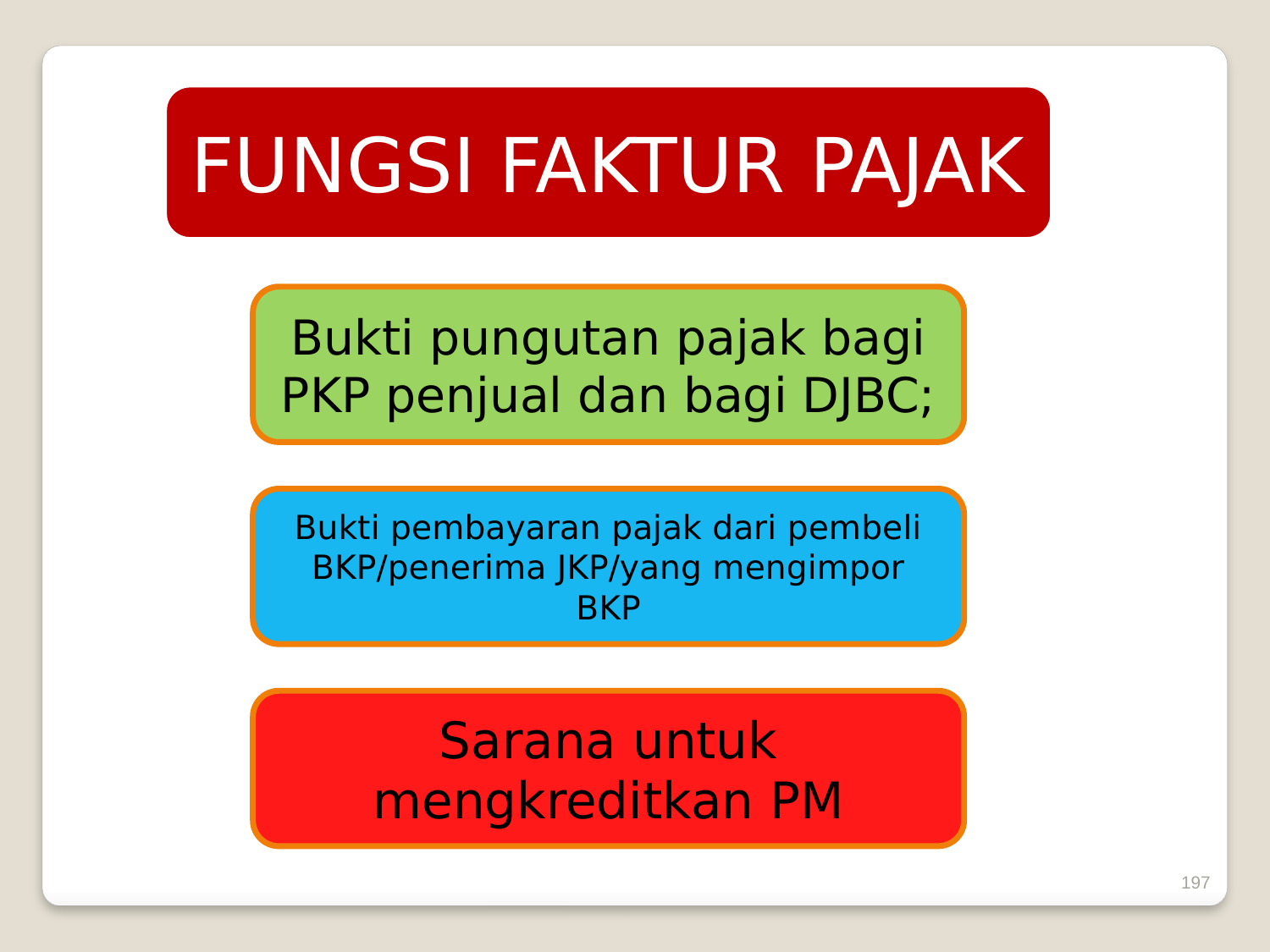

FUNGSI FAKTUR PAJAK
Bukti pungutan pajak bagi PKP penjual dan bagi DJBC;
Bukti pembayaran pajak dari pembeli BKP/penerima JKP/yang mengimpor BKP
Sarana untuk mengkreditkan PM
197